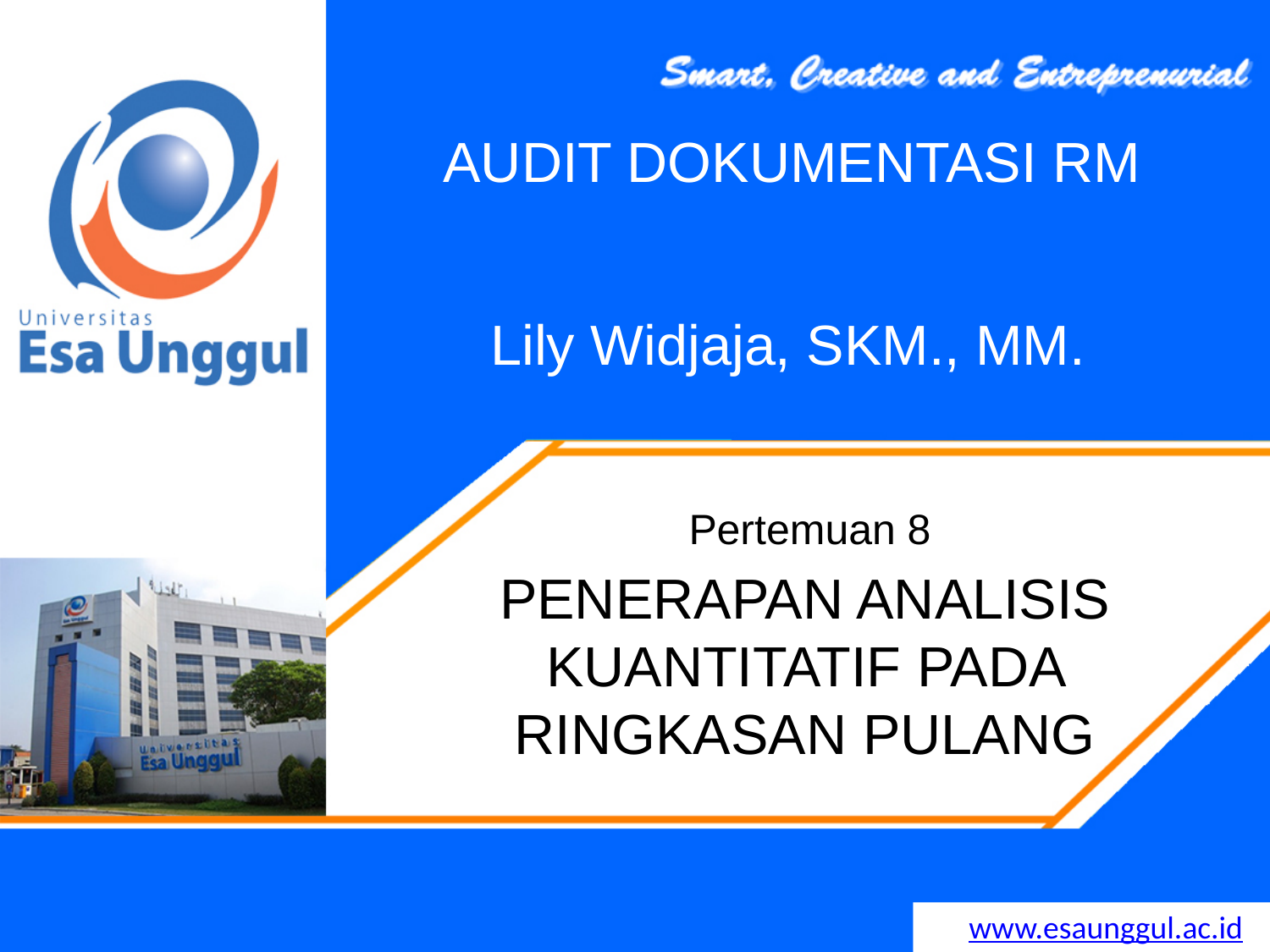

AUDIT DOKUMENTASI RM
# Lily Widjaja, SKM., MM.
Pertemuan 8
PENERAPAN ANALISIS KUANTITATIF PADA RINGKASAN PULANG